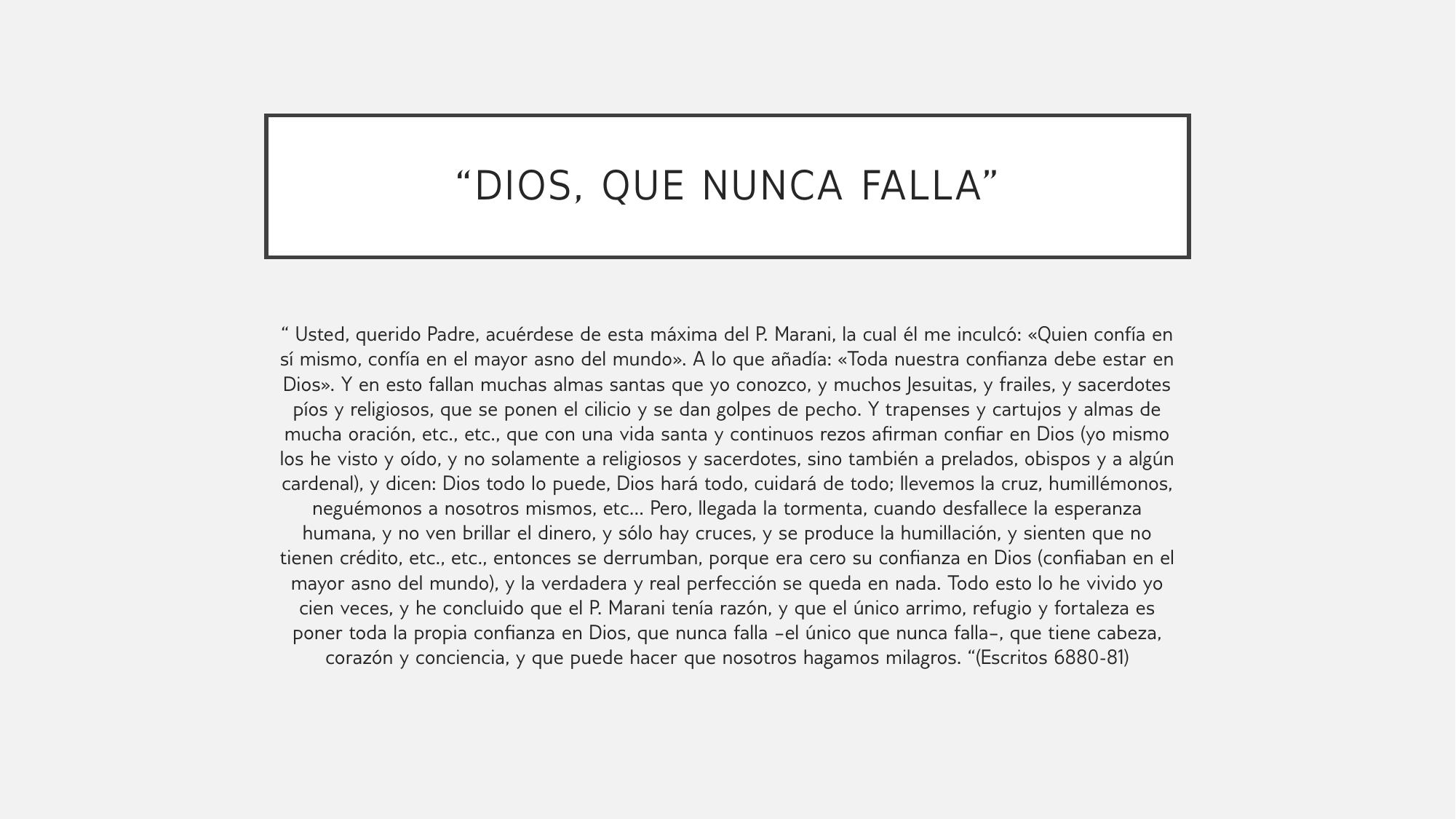

# “Dios, que nunca falla”
“ Usted, querido Padre, acuérdese de esta máxima del P. Marani, la cual él me inculcó: «Quien confía en sí mismo, confía en el mayor asno del mundo». A lo que añadía: «Toda nuestra confianza debe estar en Dios». Y en esto fallan muchas almas santas que yo conozco, y muchos Jesuitas, y frailes, y sacerdotes píos y religiosos, que se ponen el cilicio y se dan golpes de pecho. Y trapenses y cartujos y almas de mucha oración, etc., etc., que con una vida santa y continuos rezos afirman confiar en Dios (yo mismo los he visto y oído, y no solamente a religiosos y sacerdotes, sino también a prelados, obispos y a algún cardenal), y dicen: Dios todo lo puede, Dios hará todo, cuidará de todo; llevemos la cruz, humillémonos, neguémonos a nosotros mismos, etc... Pero, llegada la tormenta, cuando desfallece la esperanza humana, y no ven brillar el dinero, y sólo hay cruces, y se produce la humillación, y sienten que no tienen crédito, etc., etc., entonces se derrumban, porque era cero su confianza en Dios (confiaban en el mayor asno del mundo), y la verdadera y real perfección se queda en nada. Todo esto lo he vivido yo cien veces, y he concluido que el P. Marani tenía razón, y que el único arrimo, refugio y fortaleza es poner toda la propia confianza en Dios, que nunca falla –el único que nunca falla–, que tiene cabeza, corazón y conciencia, y que puede hacer que nosotros hagamos milagros. “(Escritos 6880-81)